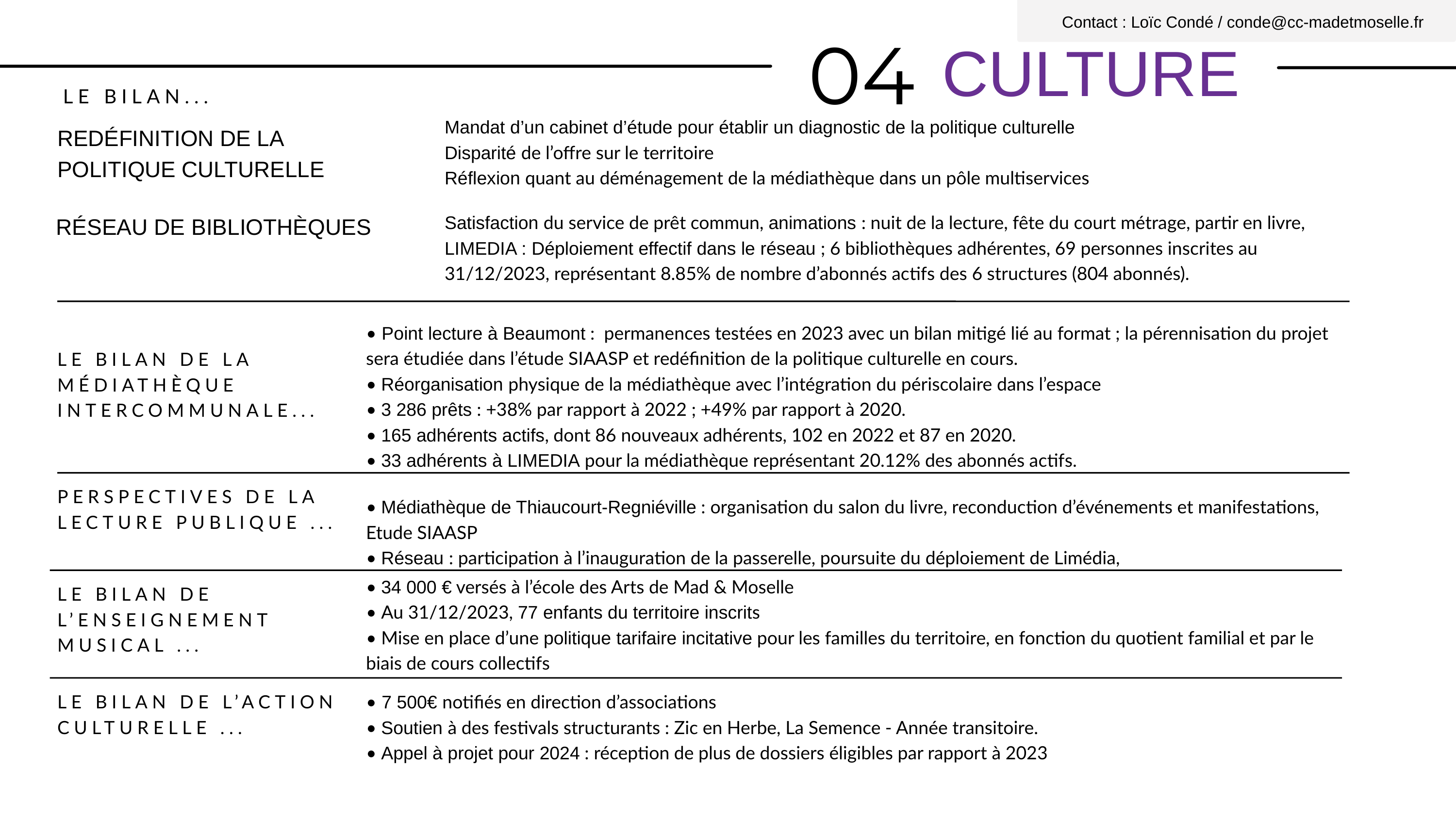

04
Contact : Loïc Condé / conde@cc-madetmoselle.fr
CULTURE

LE BILAN...
Mandat d’un cabinet d’étude pour établir un diagnostic de la politique culturelle
Disparité de l’offre sur le territoire
Réflexion quant au déménagement de la médiathèque dans un pôle multiservices
REDÉFINITION DE LA POLITIQUE CULTURELLE
Satisfaction du service de prêt commun, animations : nuit de la lecture, fête du court métrage, partir en livre,
LIMEDIA : Déploiement effectif dans le réseau ; 6 bibliothèques adhérentes, 69 personnes inscrites au 31/12/2023, représentant 8.85% de nombre d’abonnés actifs des 6 structures (804 abonnés).
 RÉSEAU DE BIBLIOTHÈQUES

• Point lecture à Beaumont :  permanences testées en 2023 avec un bilan mitigé lié au format ; la pérennisation du projet
sera étudiée dans l’étude SIAASP et redéfinition de la politique culturelle en cours.
• Réorganisation physique de la médiathèque avec l’intégration du périscolaire dans l’espace
• 3 286 prêts : +38% par rapport à 2022 ; +49% par rapport à 2020.
• 165 adhérents actifs, dont 86 nouveaux adhérents, 102 en 2022 et 87 en 2020.
• 33 adhérents à LIMEDIA pour la médiathèque représentant 20.12% des abonnés actifs.
LE BILAN DE LA MÉDIATHÈQUE INTERCOMMUNALE...

PERSPECTIVES DE LA LECTURE PUBLIQUE ...
• Médiathèque de Thiaucourt-Regniéville : organisation du salon du livre, reconduction d’événements et manifestations, Etude SIAASP
• Réseau : participation à l’inauguration de la passerelle, poursuite du déploiement de Limédia,

• 34 000 € versés à l’école des Arts de Mad & Moselle
• Au 31/12/2023, 77 enfants du territoire inscrits
• Mise en place d’une politique tarifaire incitative pour les familles du territoire, en fonction du quotient familial et par le biais de cours collectifs
LE BILAN DE L’ENSEIGNEMENT MUSICAL ...

LE BILAN DE L’ACTION CULTURELLE ...
• 7 500€ notifiés en direction d’associations
• Soutien à des festivals structurants : Zic en Herbe, La Semence - Année transitoire.
• Appel à projet pour 2024 : réception de plus de dossiers éligibles par rapport à 2023